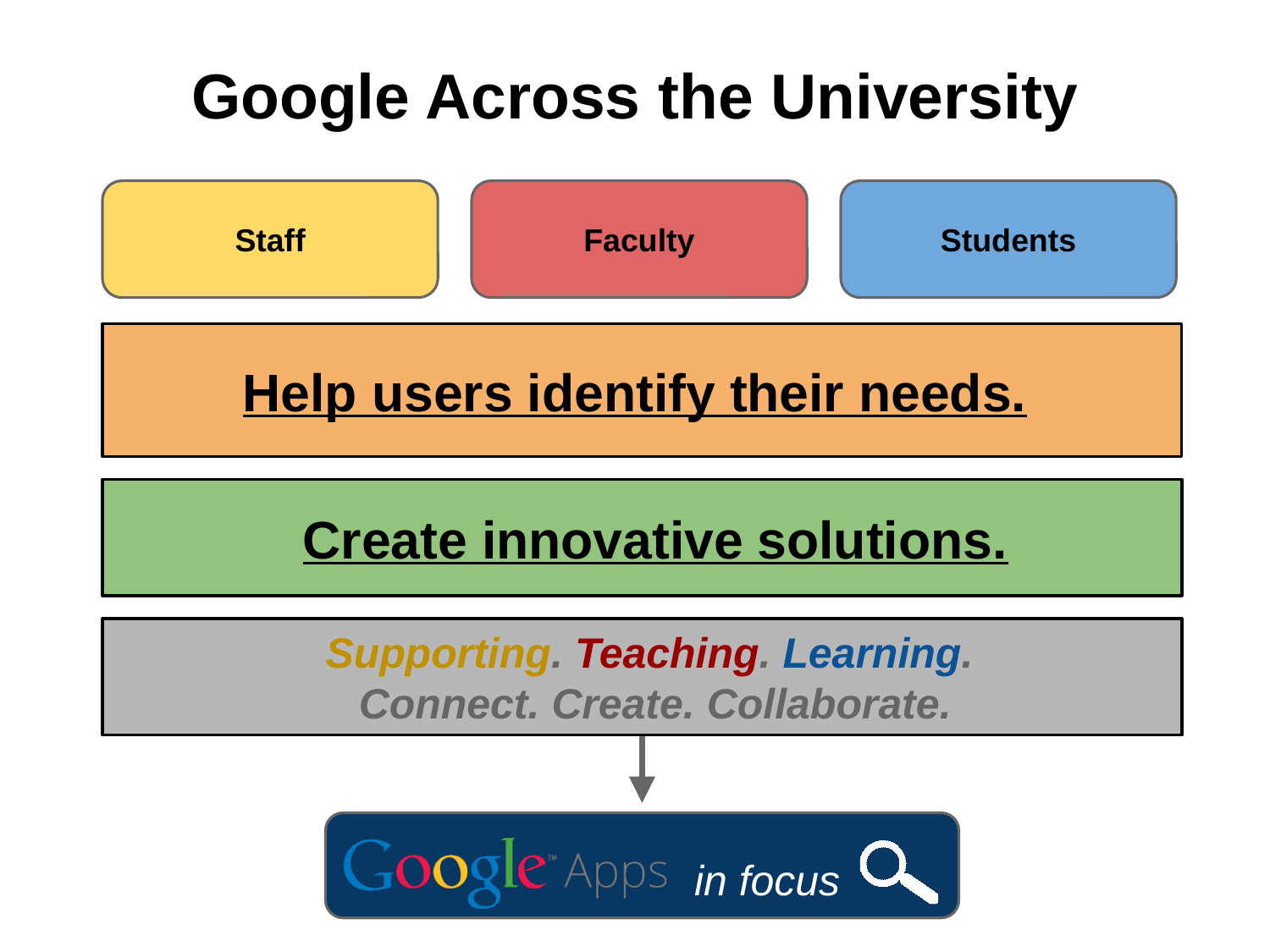

# Google Across the University
Staff
Faculty
Students
Help users identify their needs.
Create innovative solutions.
Supporting. Teaching. Learning.
Connect. Create. Collaborate.

in focus